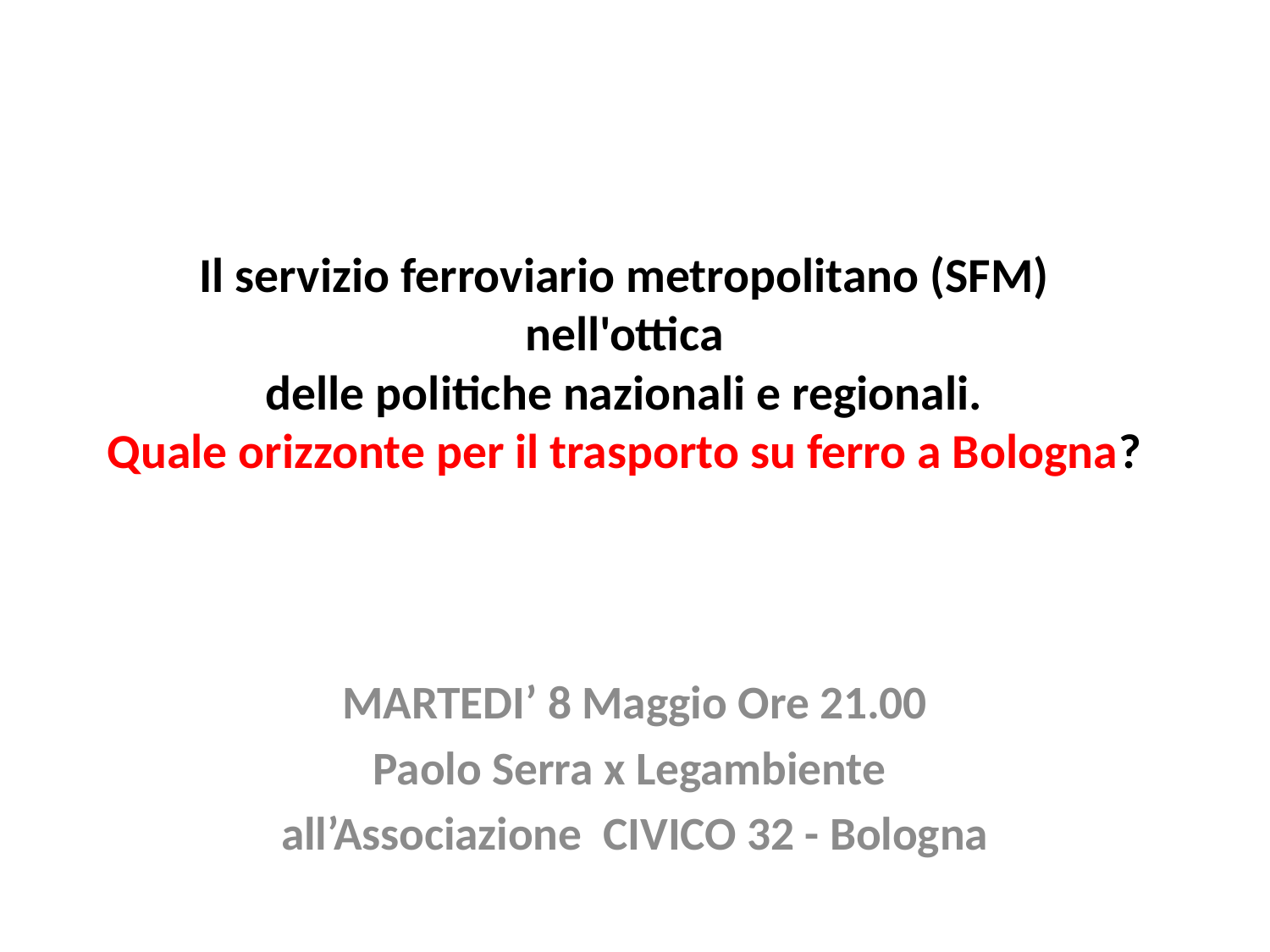

# Il servizio ferroviario metropolitano (SFM) nell'ottica delle politiche nazionali e regionali. Quale orizzonte per il trasporto su ferro a Bologna?
MARTEDI’ 8 Maggio Ore 21.00
Paolo Serra x Legambiente
all’Associazione  CIVICO 32 - Bologna